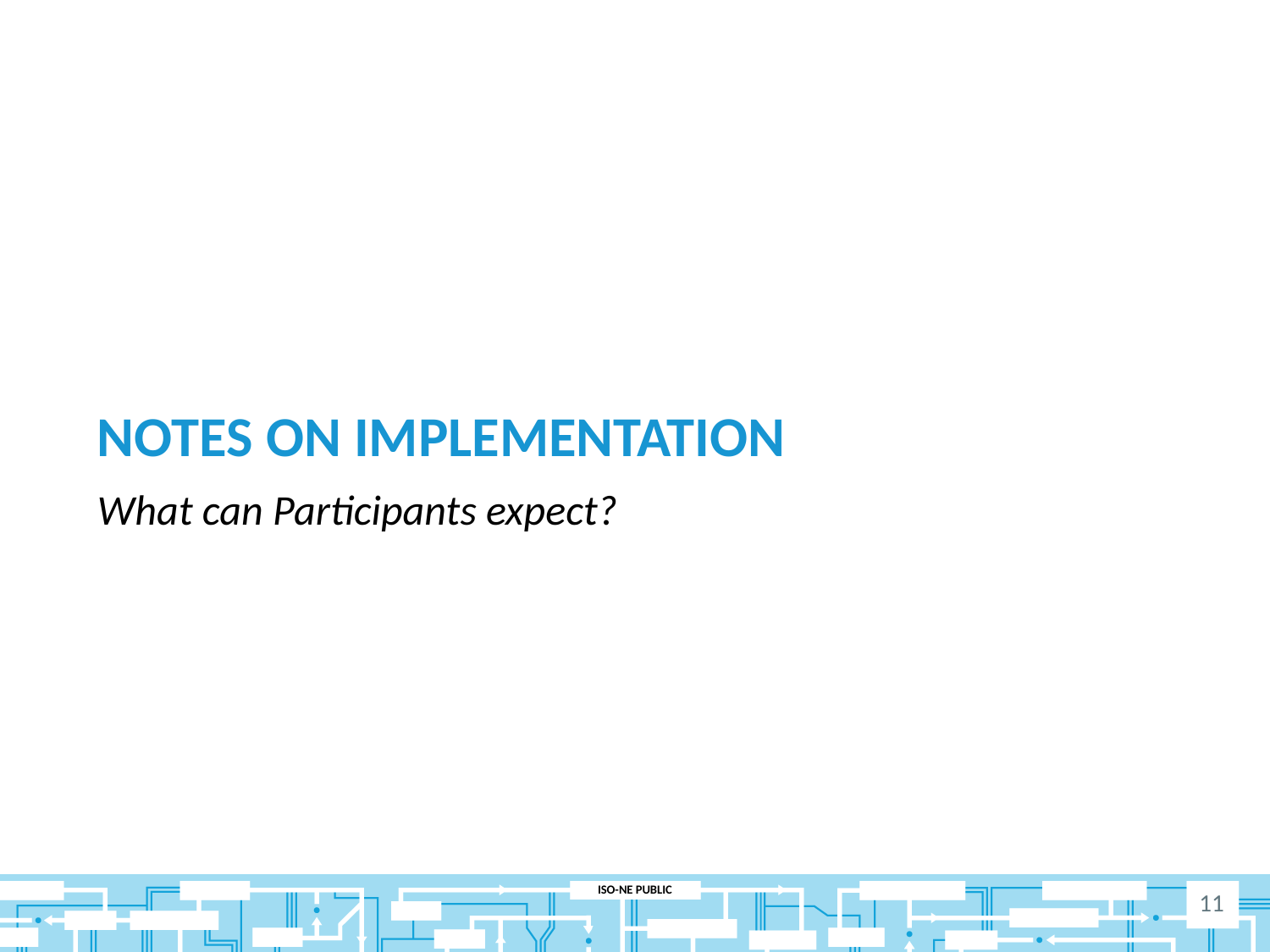

# Notes on implementation
What can Participants expect?
11